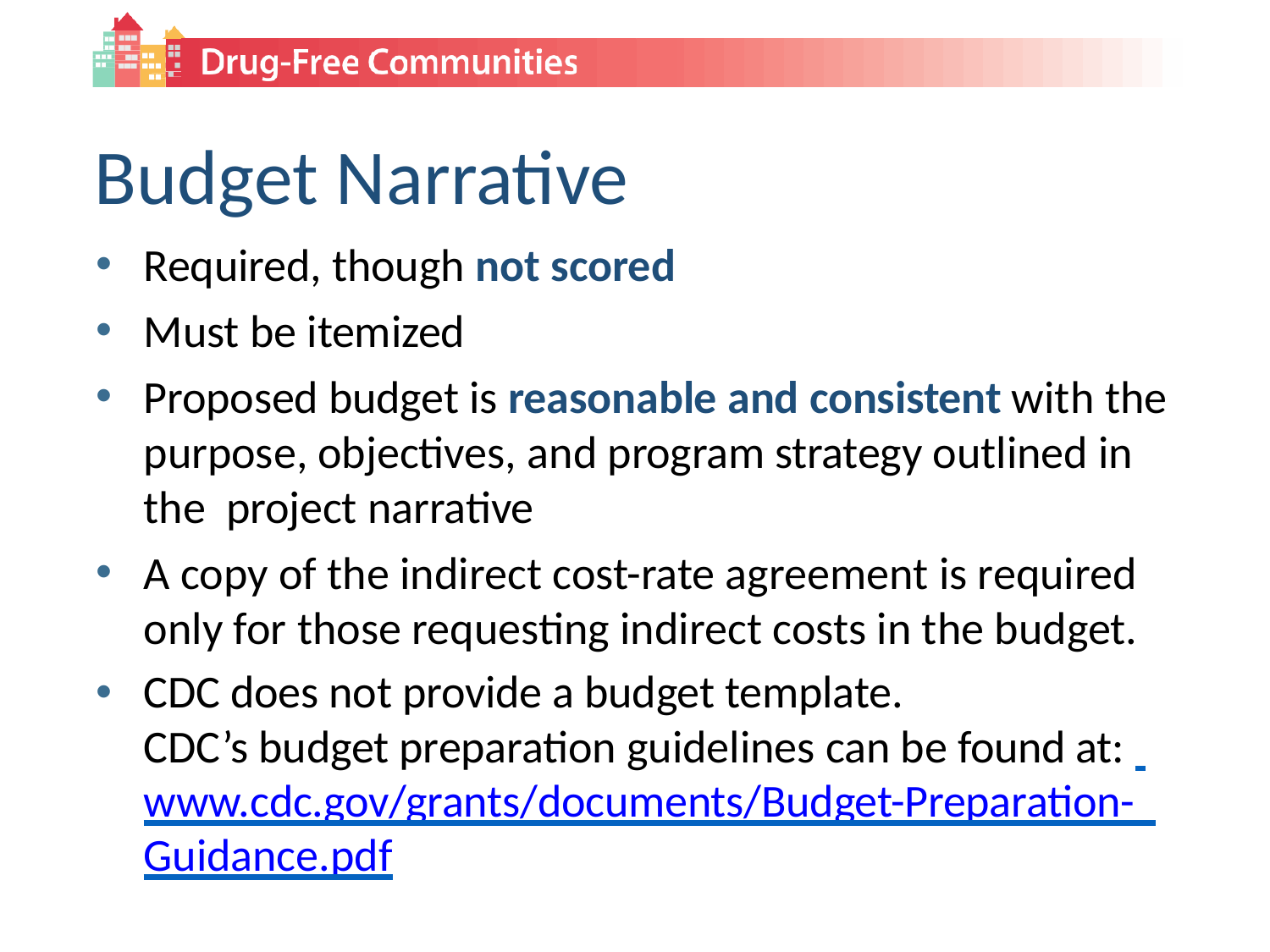

# Budget Narrative
Required, though not scored
Must be itemized
Proposed budget is reasonable and consistent with the  purpose, objectives, and program strategy outlined in the  project narrative
A copy of the indirect cost-rate agreement is required only for those requesting indirect costs in the budget.
CDC does not provide a budget template.
CDC’s budget preparation guidelines can be found at:  www.cdc.gov/grants/documents/Budget-Preparation-  Guidance.pdf